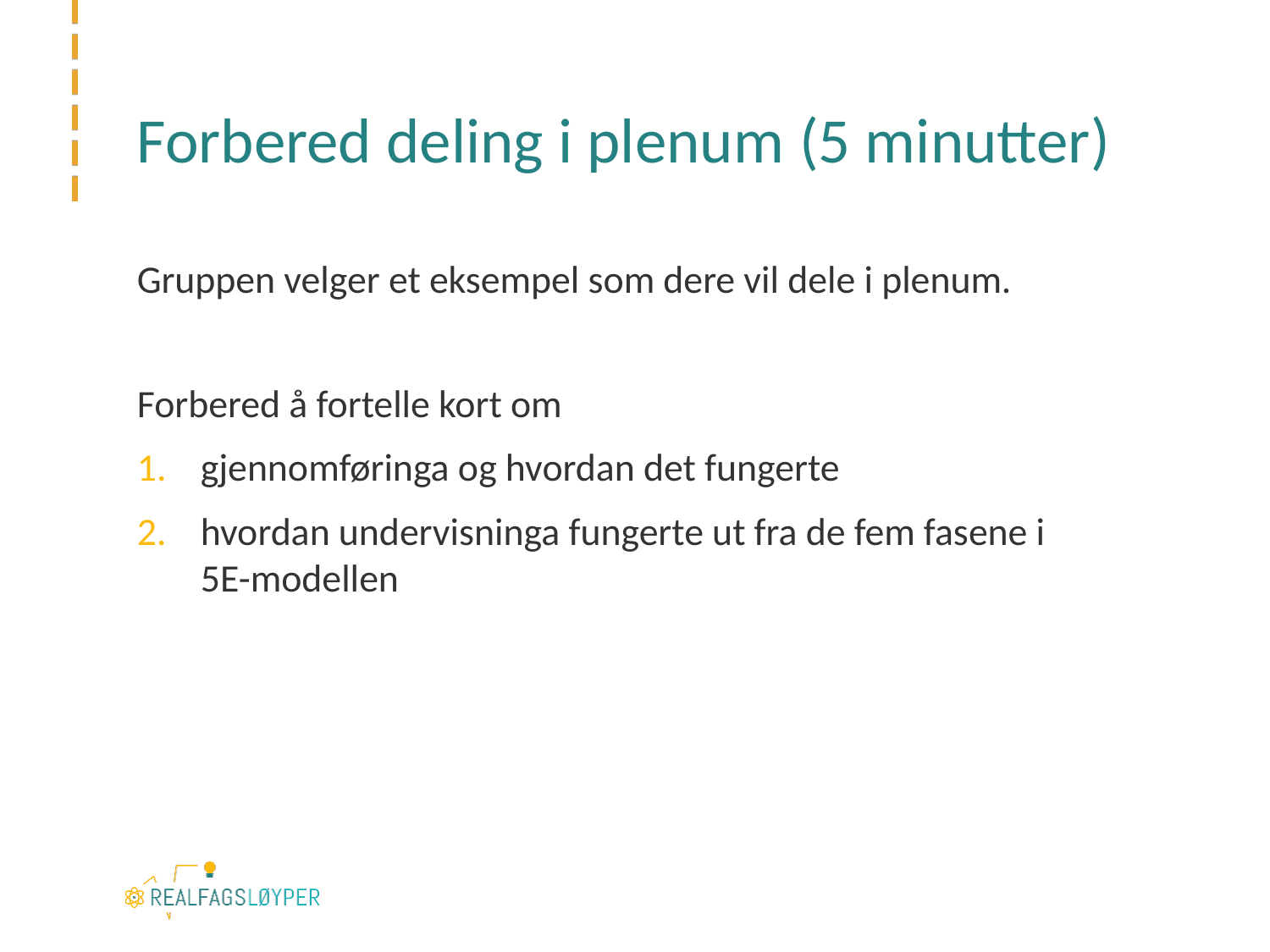

# Forbered deling i plenum (5 minutter)
Gruppen velger et eksempel som dere vil dele i plenum.

Forbered å fortelle kort om
gjennomføringa og hvordan det fungerte
hvordan undervisninga fungerte ut fra de fem fasene i
5E-modellen